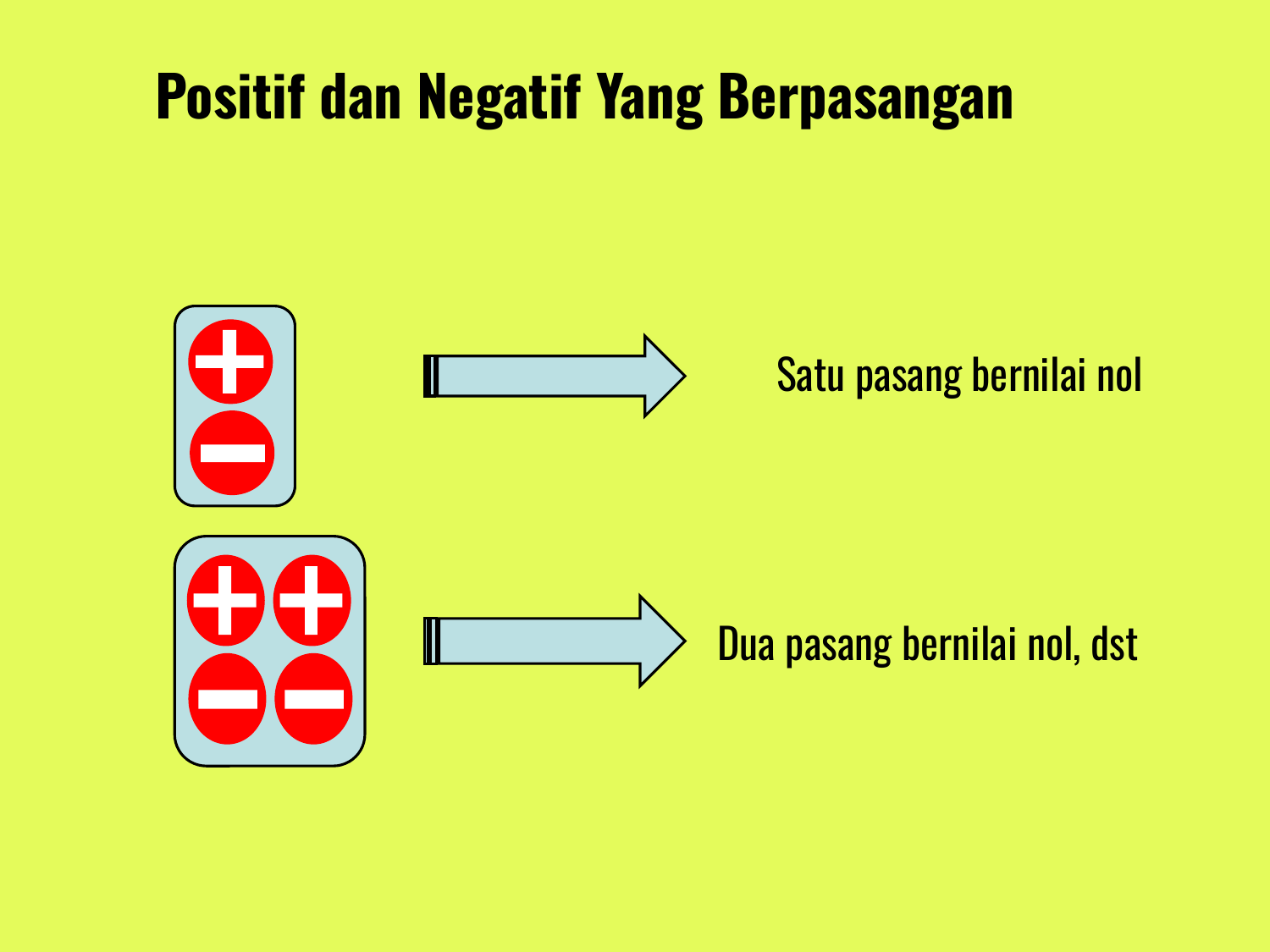

Positif dan Negatif Yang Berpasangan

Satu pasang bernilai nol

Dua pasang bernilai nol, dst